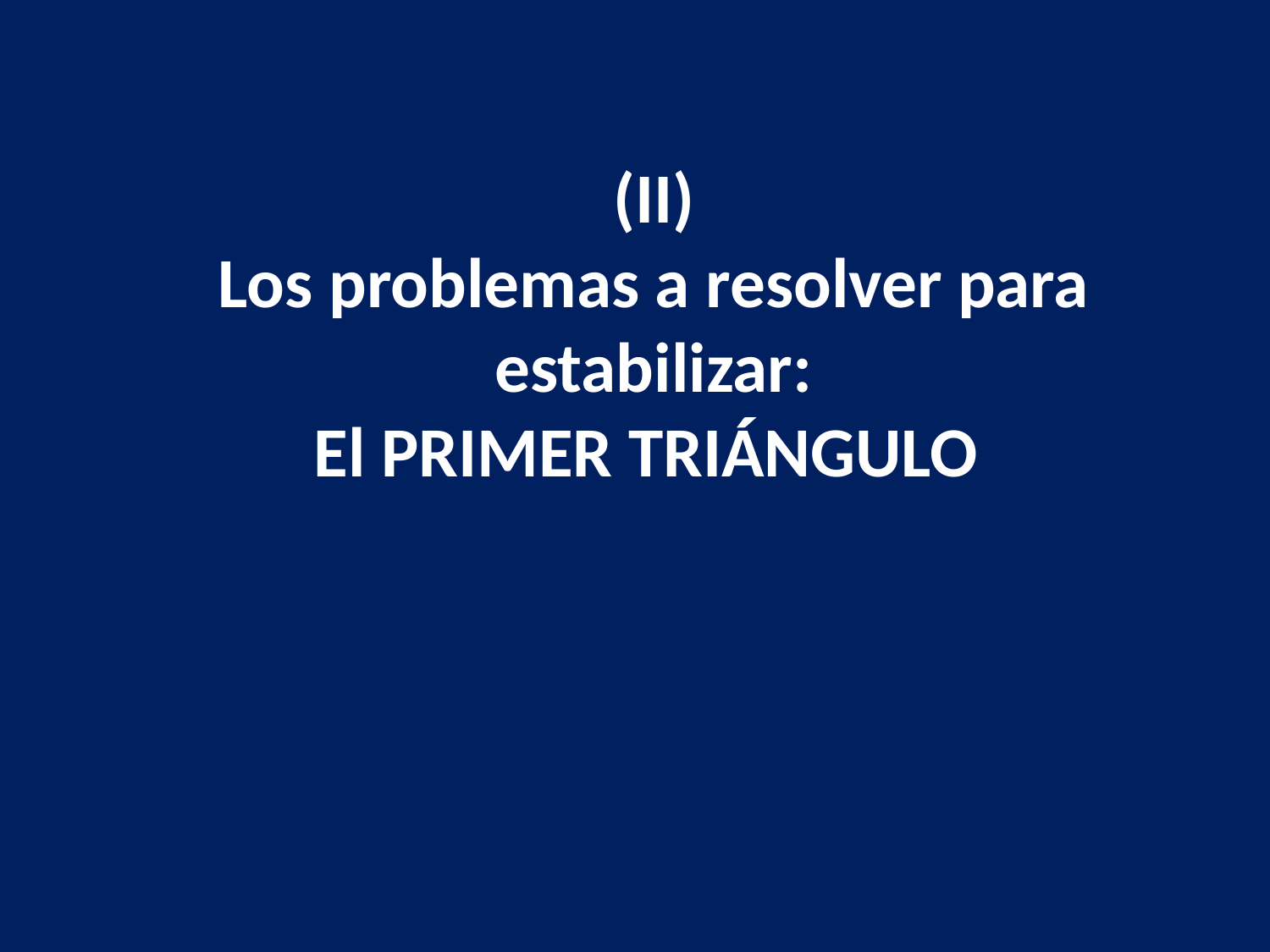

(II)
Los problemas a resolver para estabilizar:
El PRIMER TRIÁNGULO